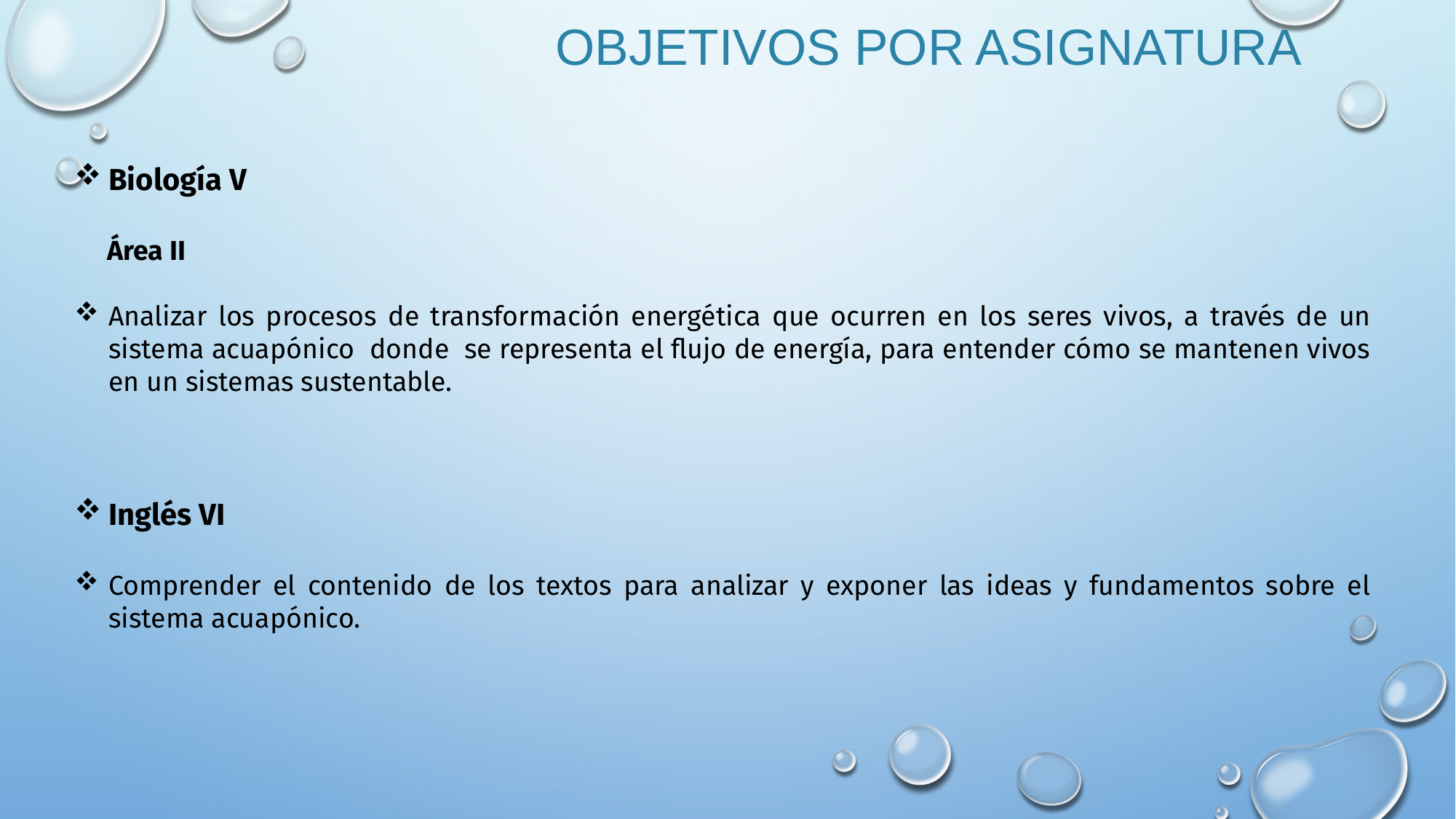

# Objetivos por asignatura
Biología V

     Área II

Analizar los procesos de transformación energética que ocurren en los seres vivos, a través de un sistema acuapónico  donde  se representa el flujo de energía, para entender cómo se mantenen vivos en un sistemas sustentable.

Inglés VI

Comprender el contenido de los textos para analizar y exponer las ideas y fundamentos sobre el sistema acuapónico.